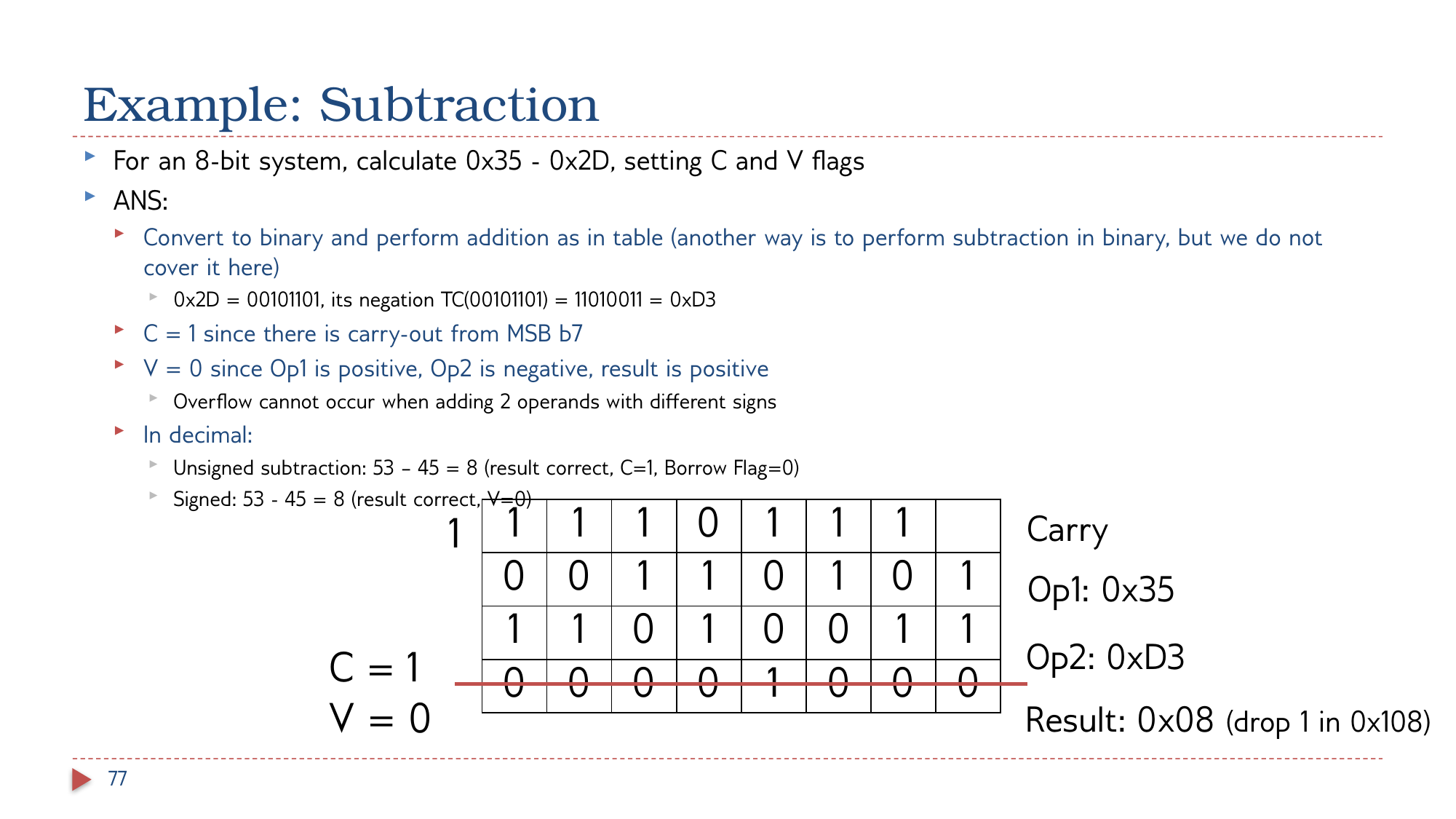

# Example: Subtraction
For an 8-bit system, calculate 0x35 - 0x2D, setting C and V flags
ANS:
Convert to binary and perform addition as in table (another way is to perform subtraction in binary, but we do not cover it here)
0x2D = 00101101, its negation TC(00101101) = 11010011 = 0xD3
C = 1 since there is carry-out from MSB b7
V = 0 since Op1 is positive, Op2 is negative, result is positive
Overflow cannot occur when adding 2 operands with different signs
In decimal:
Unsigned subtraction: 53 – 45 = 8 (result correct, C=1, Borrow Flag=0)
Signed: 53 - 45 = 8 (result correct, V=0)
| 1 | 1 | 1 | 0 | 1 | 1 | 1 |  |
| --- | --- | --- | --- | --- | --- | --- | --- |
| 0 | 0 | 1 | 1 | 0 | 1 | 0 | 1 |
| 1 | 1 | 0 | 1 | 0 | 0 | 1 | 1 |
| 0 | 0 | 0 | 0 | 1 | 0 | 0 | 0 |
Carry
1
Op1: 0x35
Op2: 0xD3
C = 1
V = 0
Result: 0x08 (drop 1 in 0x108)
77